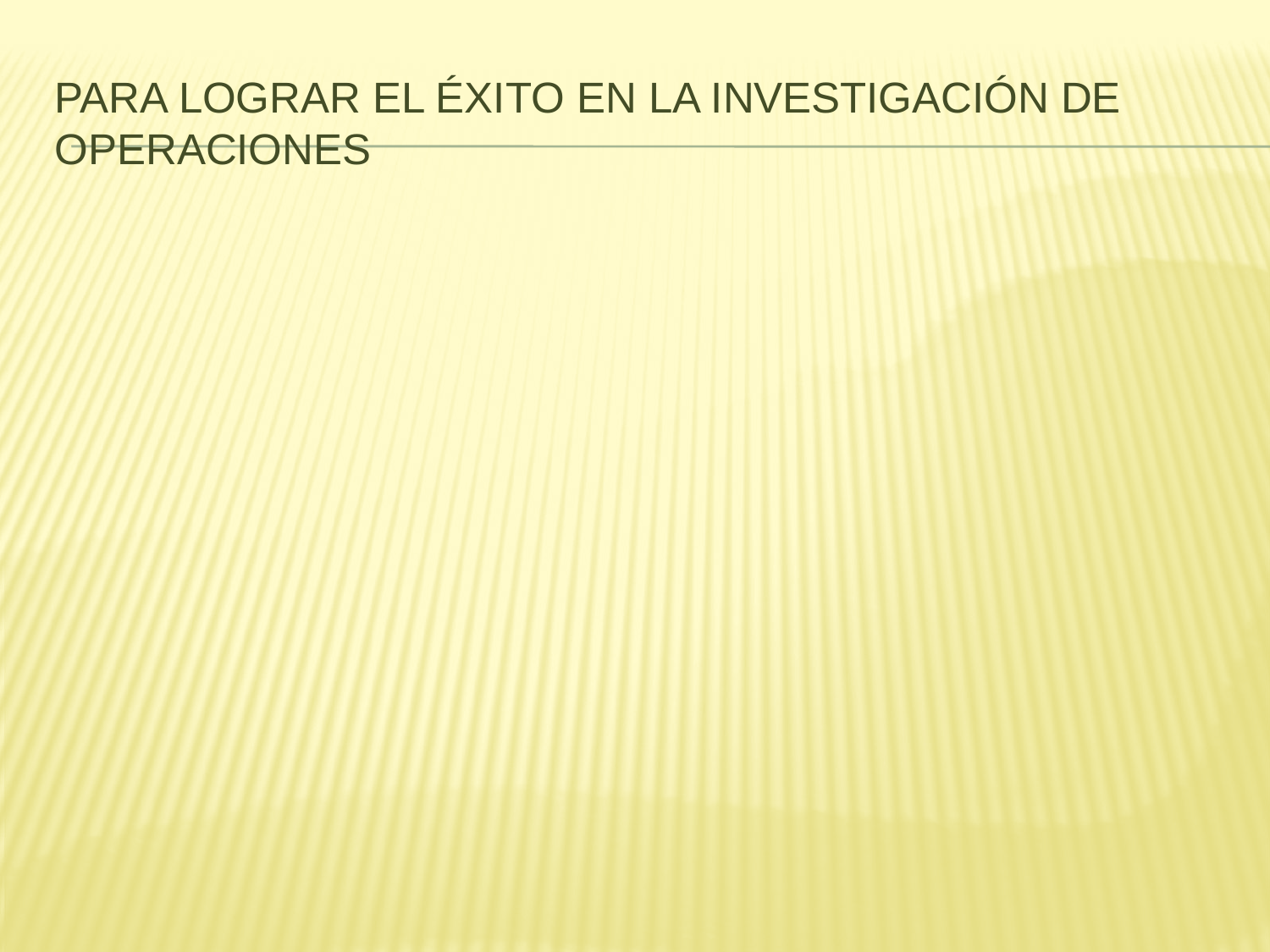

# PARA LOGRAR EL ÉXITO EN LA INVESTIGACIÓN DE OPERACIONES
INVESTIGACIÓN DE OPERACIONES